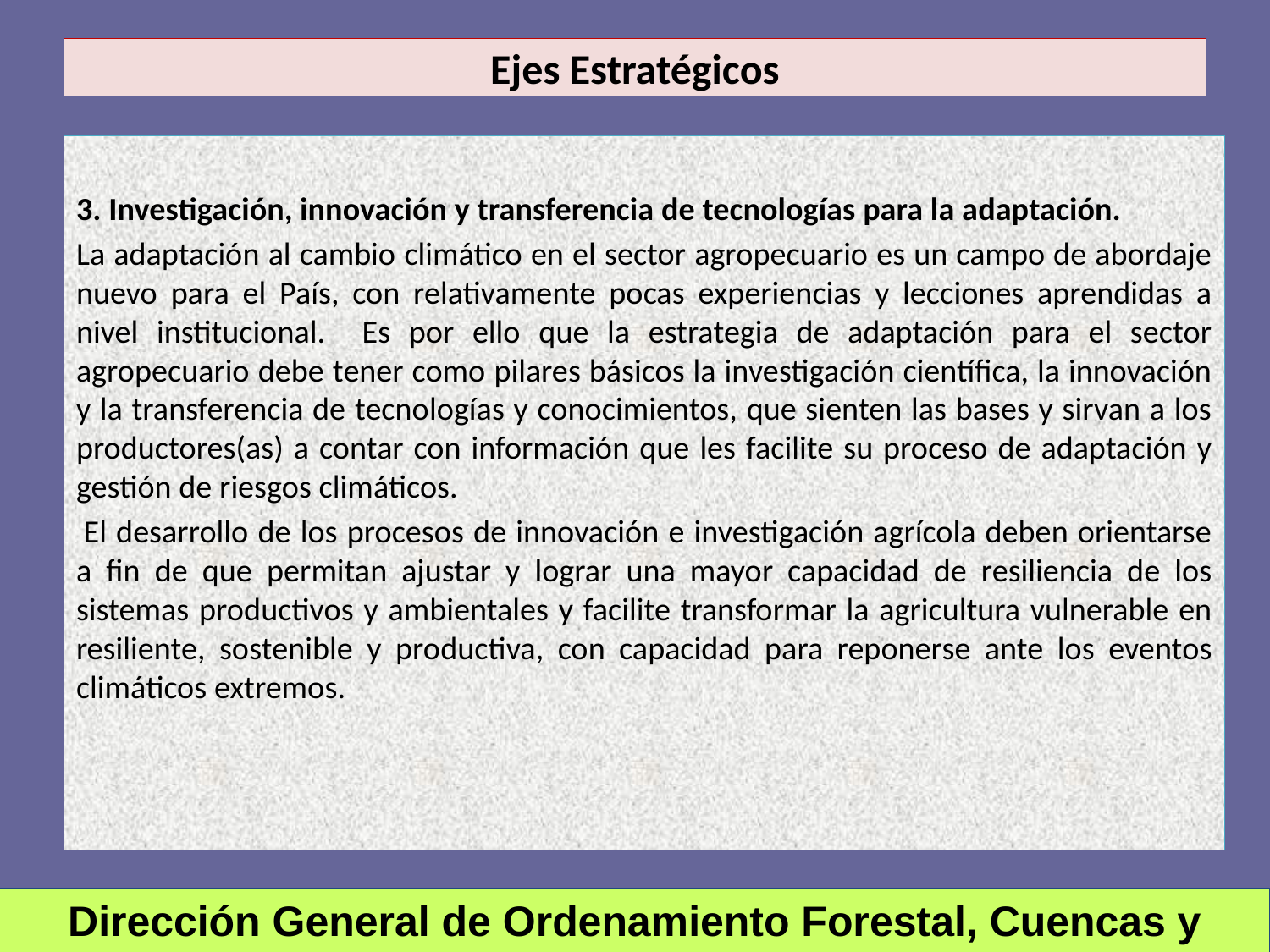

# Ejes Estratégicos

3. Investigación, innovación y transferencia de tecnologías para la adaptación.
La adaptación al cambio climático en el sector agropecuario es un campo de abordaje nuevo para el País, con relativamente pocas experiencias y lecciones aprendidas a nivel institucional.  Es por ello que la estrategia de adaptación para el sector agropecuario debe tener como pilares básicos la investigación científica, la innovación y la transferencia de tecnologías y conocimientos, que sienten las bases y sirvan a los productores(as) a contar con información que les facilite su proceso de adaptación y gestión de riesgos climáticos.
 El desarrollo de los procesos de innovación e investigación agrícola deben orientarse a fin de que permitan ajustar y lograr una mayor capacidad de resiliencia de los sistemas productivos y ambientales y facilite transformar la agricultura vulnerable en resiliente, sostenible y productiva, con capacidad para reponerse ante los eventos climáticos extremos.

Dirección General de Ordenamiento Forestal, Cuencas y Riego (DGFCR)